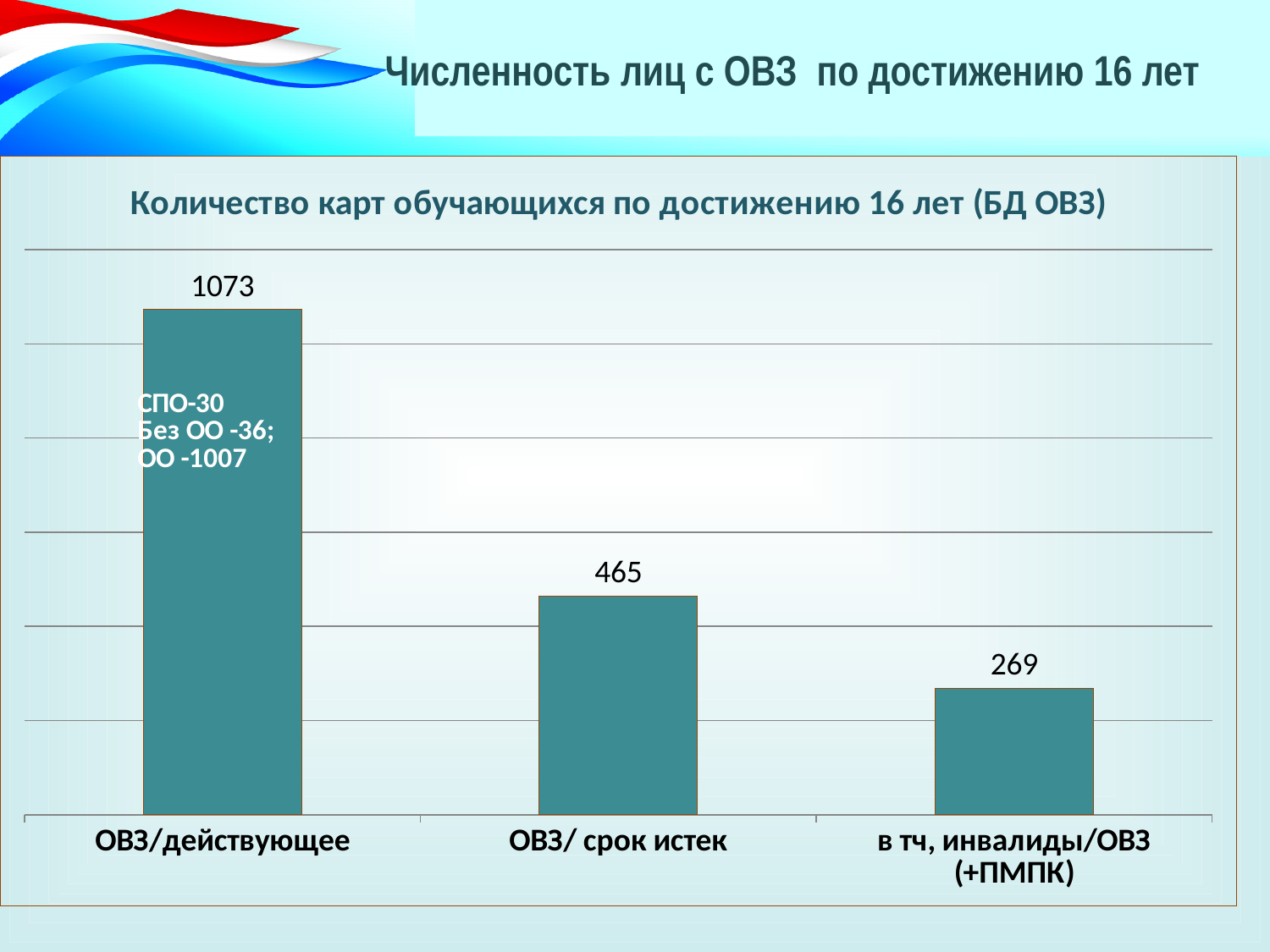

Численность лиц с ОВЗ  по достижению 16 лет

### Chart: Количество карт обучающихся по достижению 16 лет (БД ОВЗ)

| Category | количество карт  |
|---|---|
| ОВЗ/действующее | 1073.0 |
| ОВЗ/ срок истек | 465.0 |
| в тч, инвалиды/ОВЗ (+ПМПК) | 269.0 |